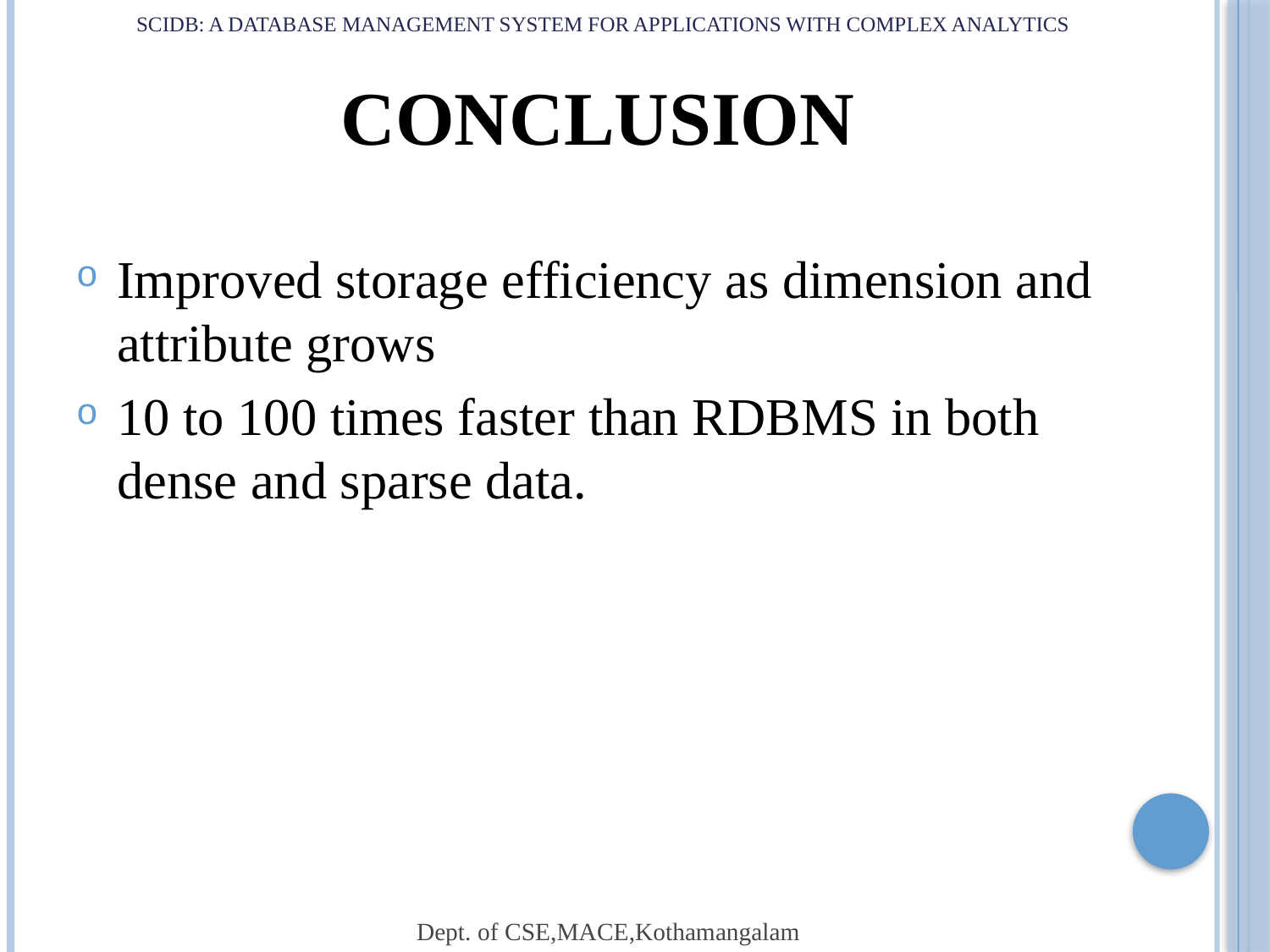

# SCIDB: a DATABASE MANAGEMENT SYSTEM FOR APPLICATIONS WITH COMPLEX ANALYTICS
 CONCLUSION

Improved storage efficiency as dimension and attribute grows
10 to 100 times faster than RDBMS in both dense and sparse data.

Dept. of CSE,MACE,Kothamangalam